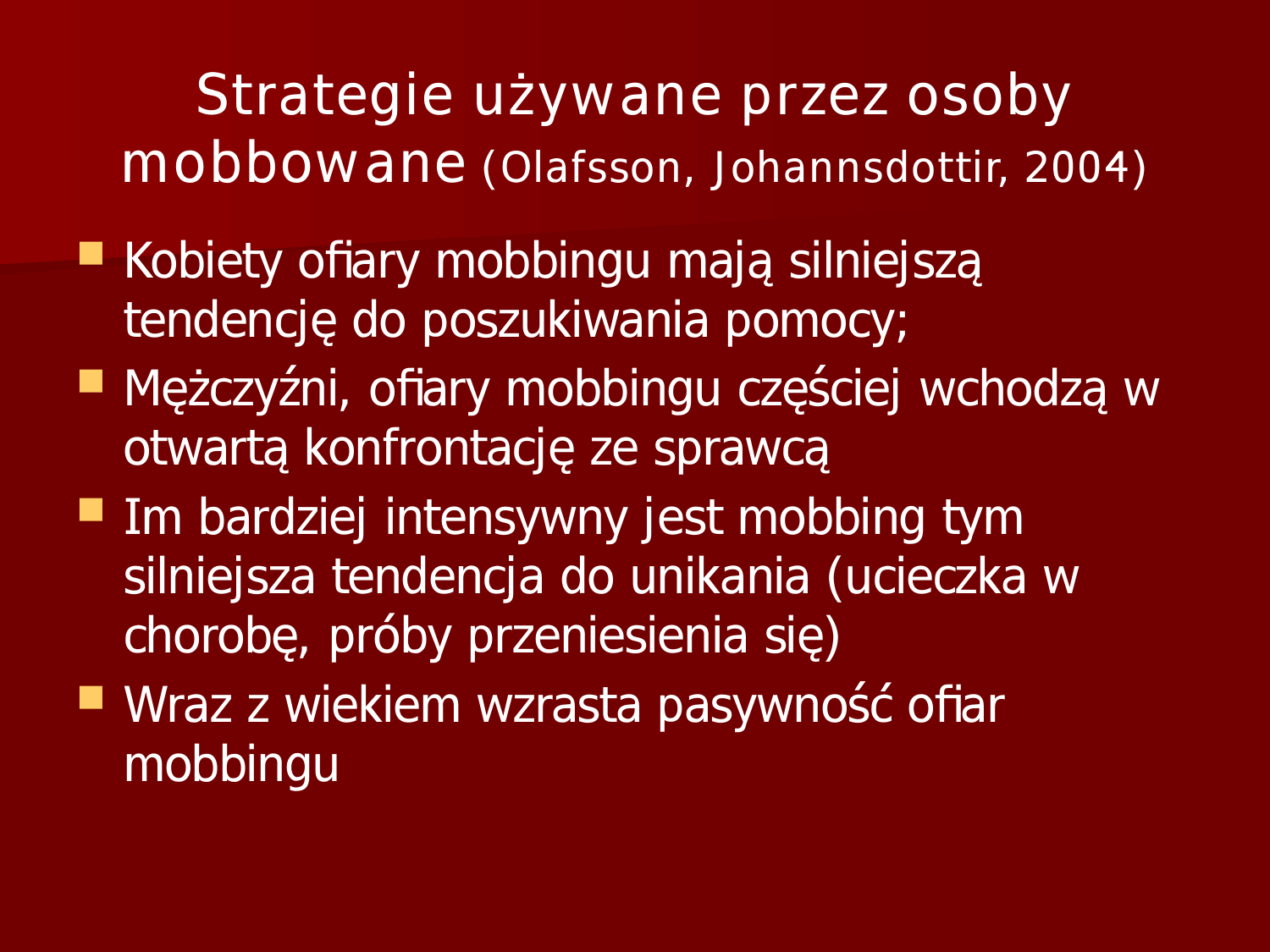

# Strategie używane przez osoby mobbowane (Olafsson, Johannsdottir, 2004)
Kobiety ofiary mobbingu mają silniejszą tendencję do poszukiwania pomocy;
Mężczyźni, ofiary mobbingu częściej wchodzą w otwartą konfrontację ze sprawcą
Im bardziej intensywny jest mobbing tym silniejsza tendencja do unikania (ucieczka w chorobę, próby przeniesienia się)
Wraz z wiekiem wzrasta pasywność ofiar mobbingu